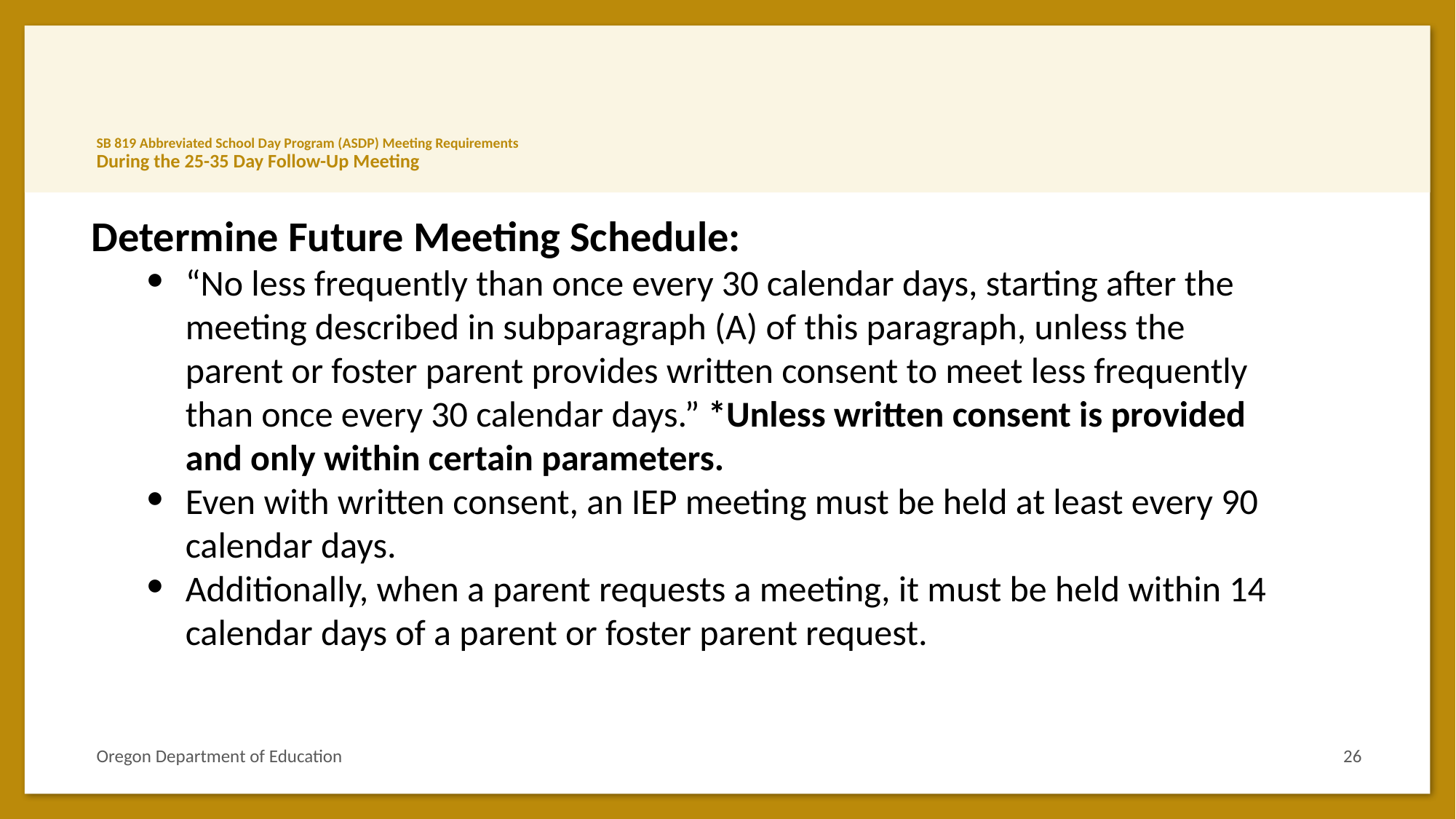

# SB 819 Abbreviated School Day Program (ASDP) Meeting Requirements During the 25-35 Day Follow-Up Meeting
Determine Future Meeting Schedule:
“No less frequently than once every 30 calendar days, starting after the meeting described in subparagraph (A) of this paragraph, unless the parent or foster parent provides written consent to meet less frequently than once every 30 calendar days.” *Unless written consent is provided and only within certain parameters.
Even with written consent, an IEP meeting must be held at least every 90 calendar days.
Additionally, when a parent requests a meeting, it must be held within 14 calendar days of a parent or foster parent request.

Oregon Department of Education
26